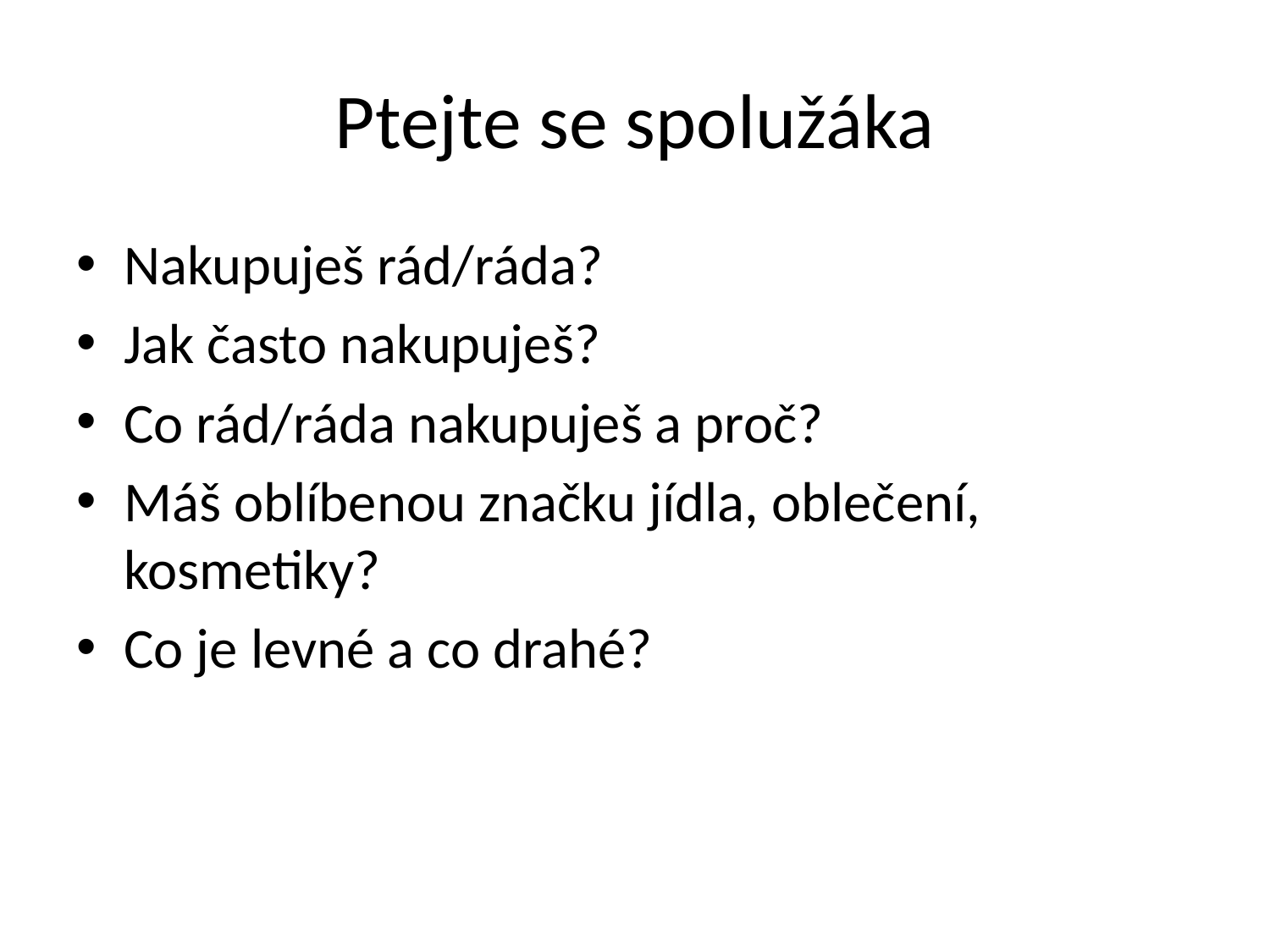

# Ptejte se spolužáka
Nakupuješ rád/ráda?
Jak často nakupuješ?
Co rád/ráda nakupuješ a proč?
Máš oblíbenou značku jídla, oblečení, kosmetiky?
Co je levné a co drahé?